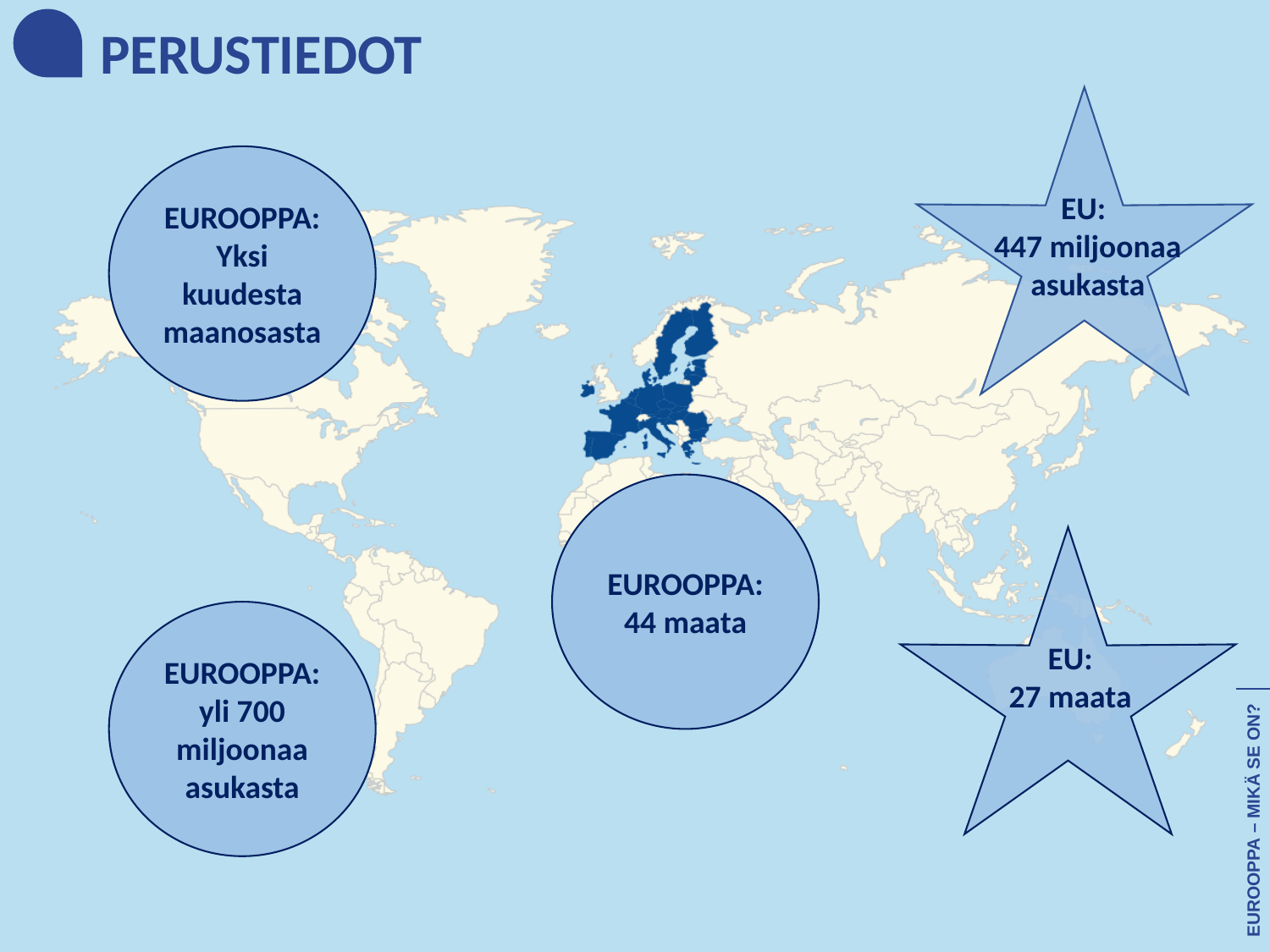

PERUSTIEDOT

EUROOPPA:
Yksi kuudesta maanosasta
EU:
447 miljoonaa asukasta
EUROOPPA:
44 maata

EUROOPPA:
yli 700 miljoonaa asukasta
EU:
27 maata
EUROOPPA – MIKÄ SE ON?